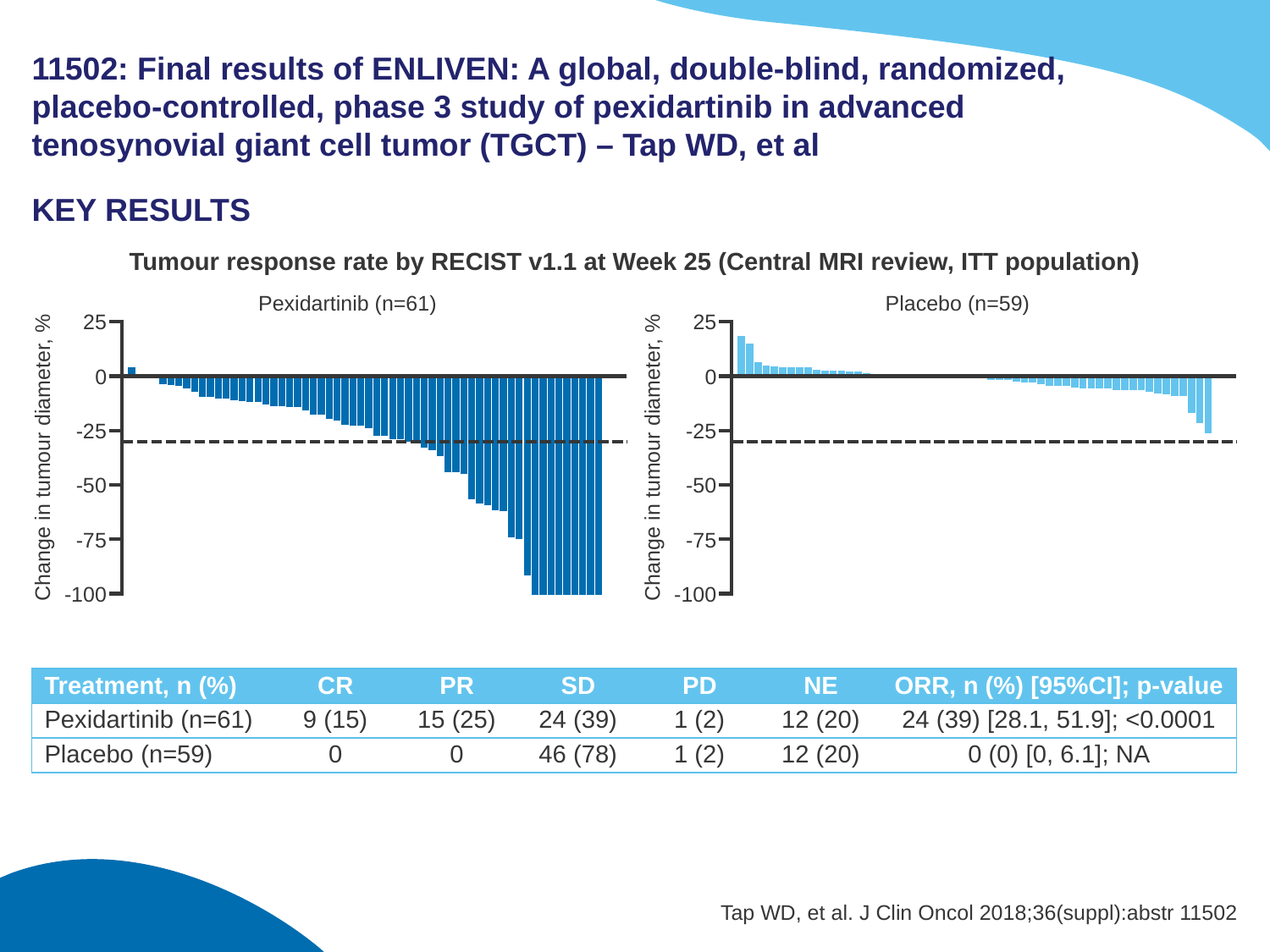

# 11502: Final results of ENLIVEN: A global, double-blind, randomized, placebo-controlled, phase 3 study of pexidartinib in advanced tenosynovial giant cell tumor (TGCT) – Tap WD, et al
KEY RESULTS

Tumour response rate by RECIST v1.1 at Week 25 (Central MRI review, ITT population)
Pexidartinib (n=61)
Placebo (n=59)
25
25

0
0

-25
-25
Change in tumour diameter, %
Change in tumour diameter, %
-50
-50
-75
-75
-100
-100
| Treatment, n (%) | CR | PR | SD | PD | NE | ORR, n (%) [95%CI]; p-value |
| --- | --- | --- | --- | --- | --- | --- |
| Pexidartinib (n=61) | 9 (15) | 15 (25) | 24 (39) | 1 (2) | 12 (20) | 24 (39) [28.1, 51.9]; <0.0001 |
| Placebo (n=59) | 0 | 0 | 46 (78) | 1 (2) | 12 (20) | 0 (0) [0, 6.1]; NA |
Tap WD, et al. J Clin Oncol 2018;36(suppl):abstr 11502